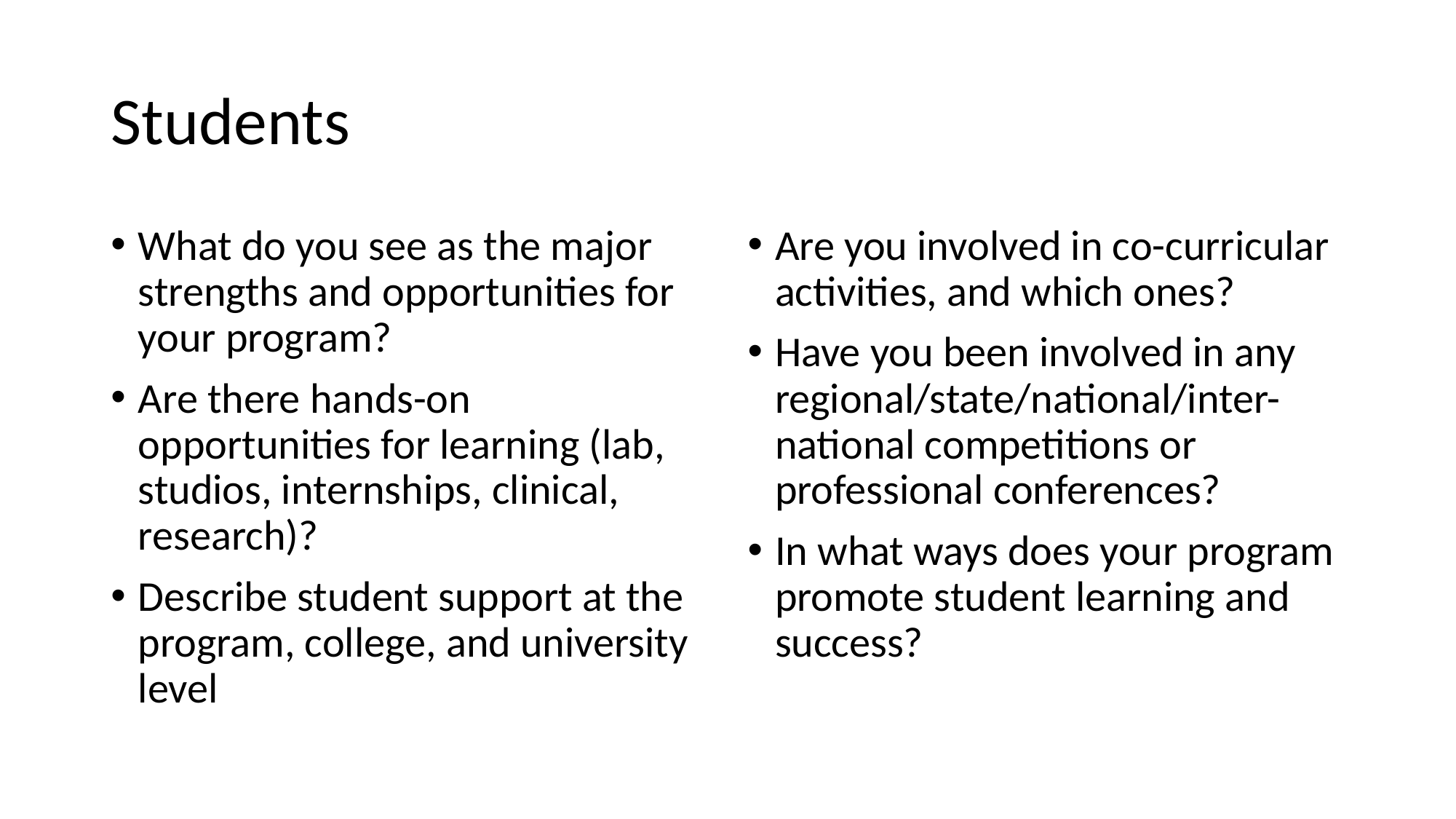

# Students
What do you see as the major strengths and opportunities for your program?
Are there hands-on opportunities for learning (lab, studios, internships, clinical, research)?
Describe student support at the program, college, and university level
Are you involved in co-curricular activities, and which ones?
Have you been involved in any regional/state/national/inter-national competitions or professional conferences?
In what ways does your program promote student learning and success?